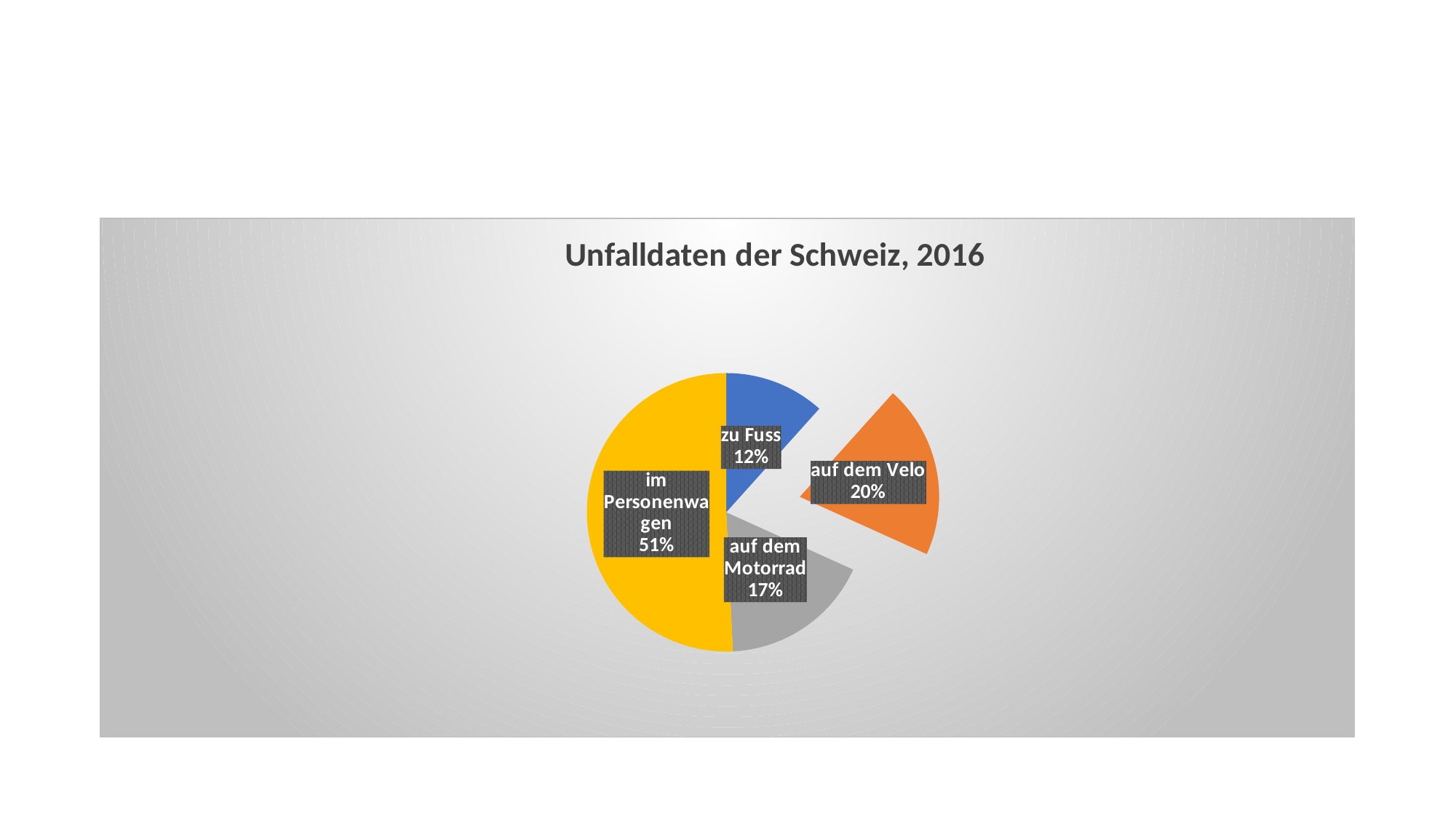

#

### Chart:

| Category | Unfalldaten der Schweiz, 2016 |
|---|---|
| zu Fuss | 2344.0 |
| auf dem Velo | 4048.0 |
| auf dem Motorrad | 3519.0 |
| im Personenwagen | 10221.0 |